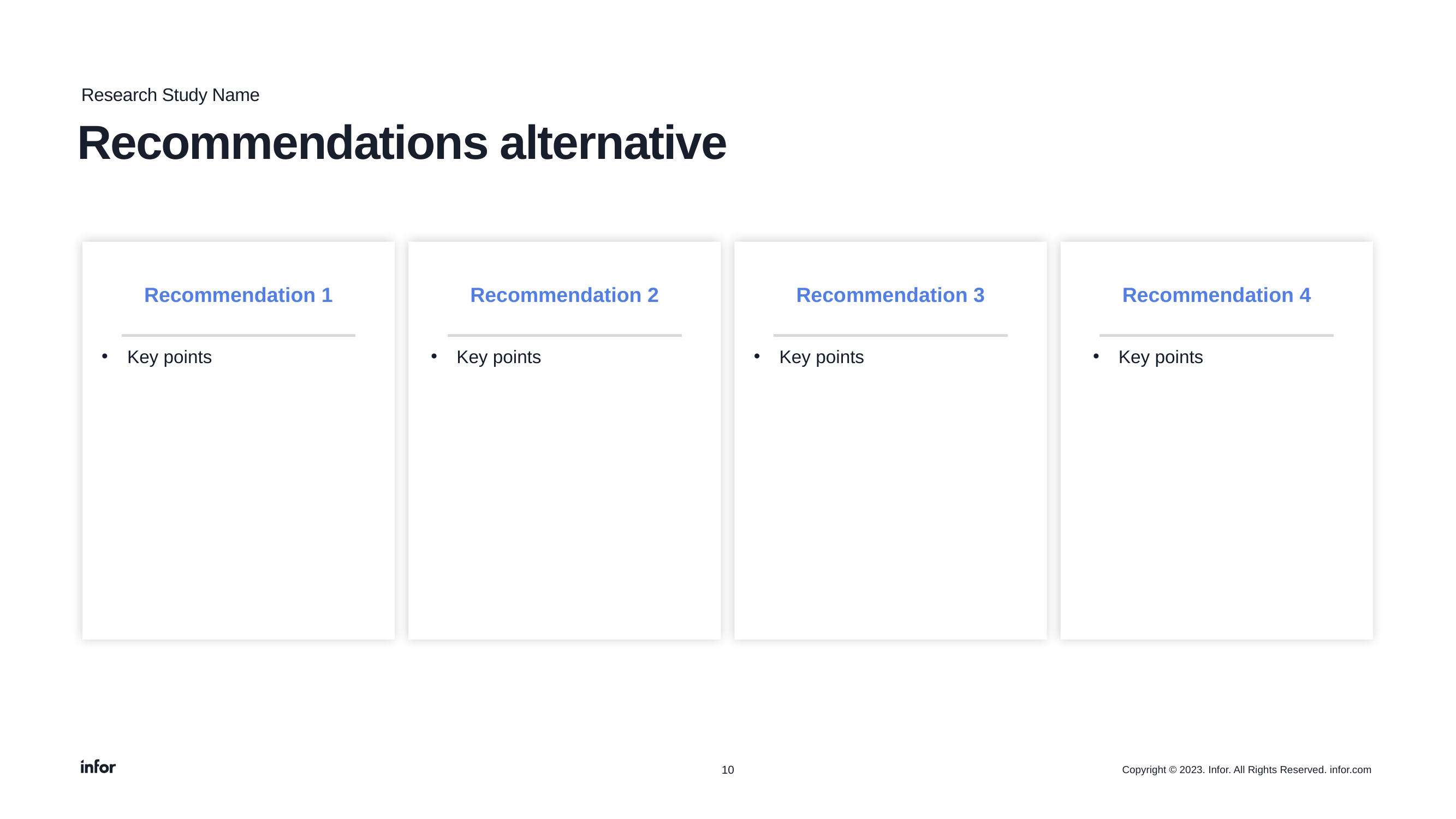

Research Study Name
# Recommendations alternative

Recommendation 1
Recommendation 2
Recommendation 3
Recommendation 4
Key points
Key points
Key points
Key points
10